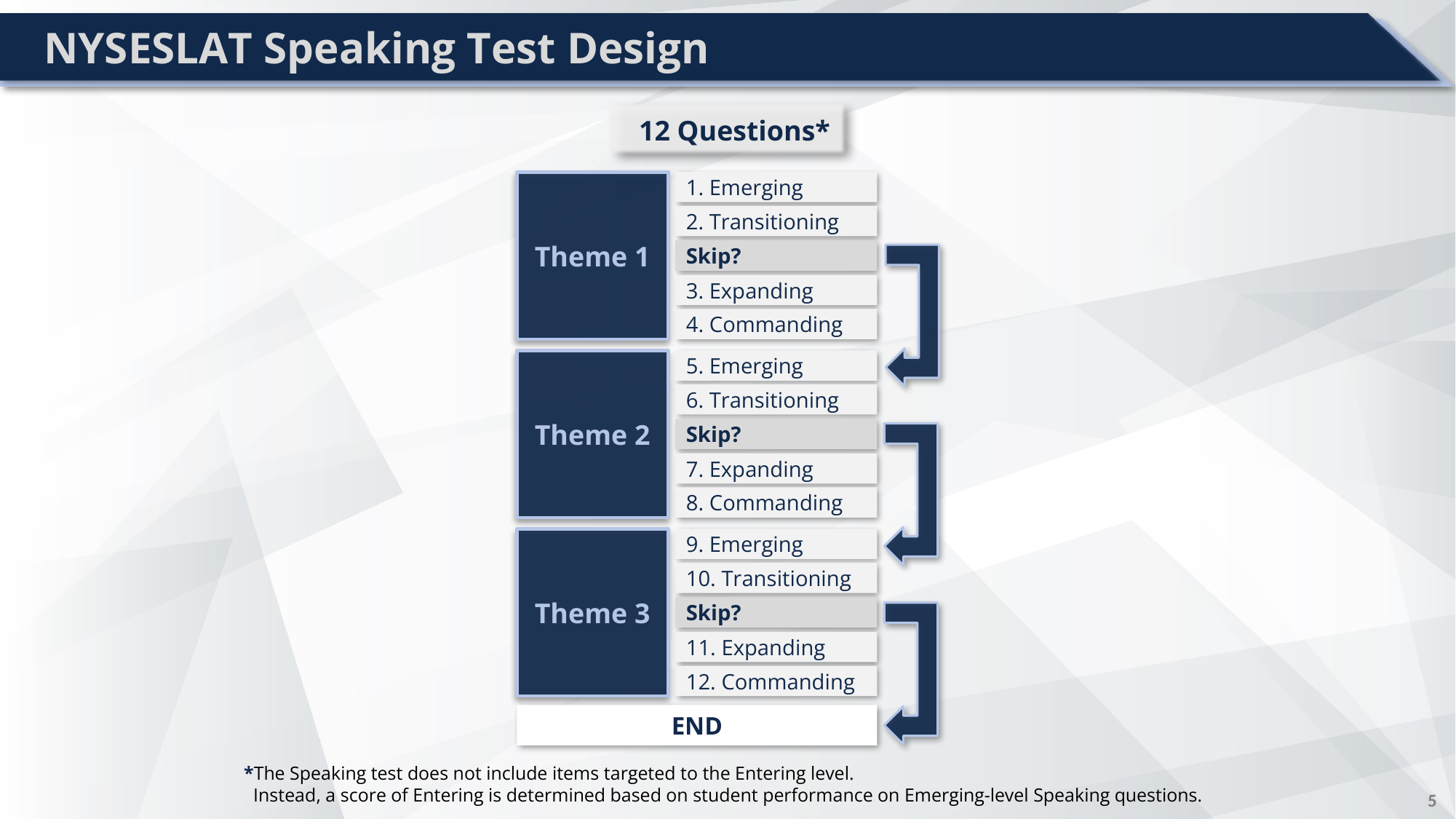

# NYSESLAT Speaking Test Design
12 Questions*
Theme 1
1. Emerging
2. Transitioning
Skip?

3. Expanding
4. Commanding
Theme 2
5. Emerging
6. Transitioning
Skip?

7. Expanding
8. Commanding
Theme 3
9. Emerging
10. Transitioning
Skip?

11. Expanding
12. Commanding
END
*The Speaking test does not include items targeted to the Entering level.
  Instead, a score of Entering is determined based on student performance on Emerging-level Speaking questions.
5